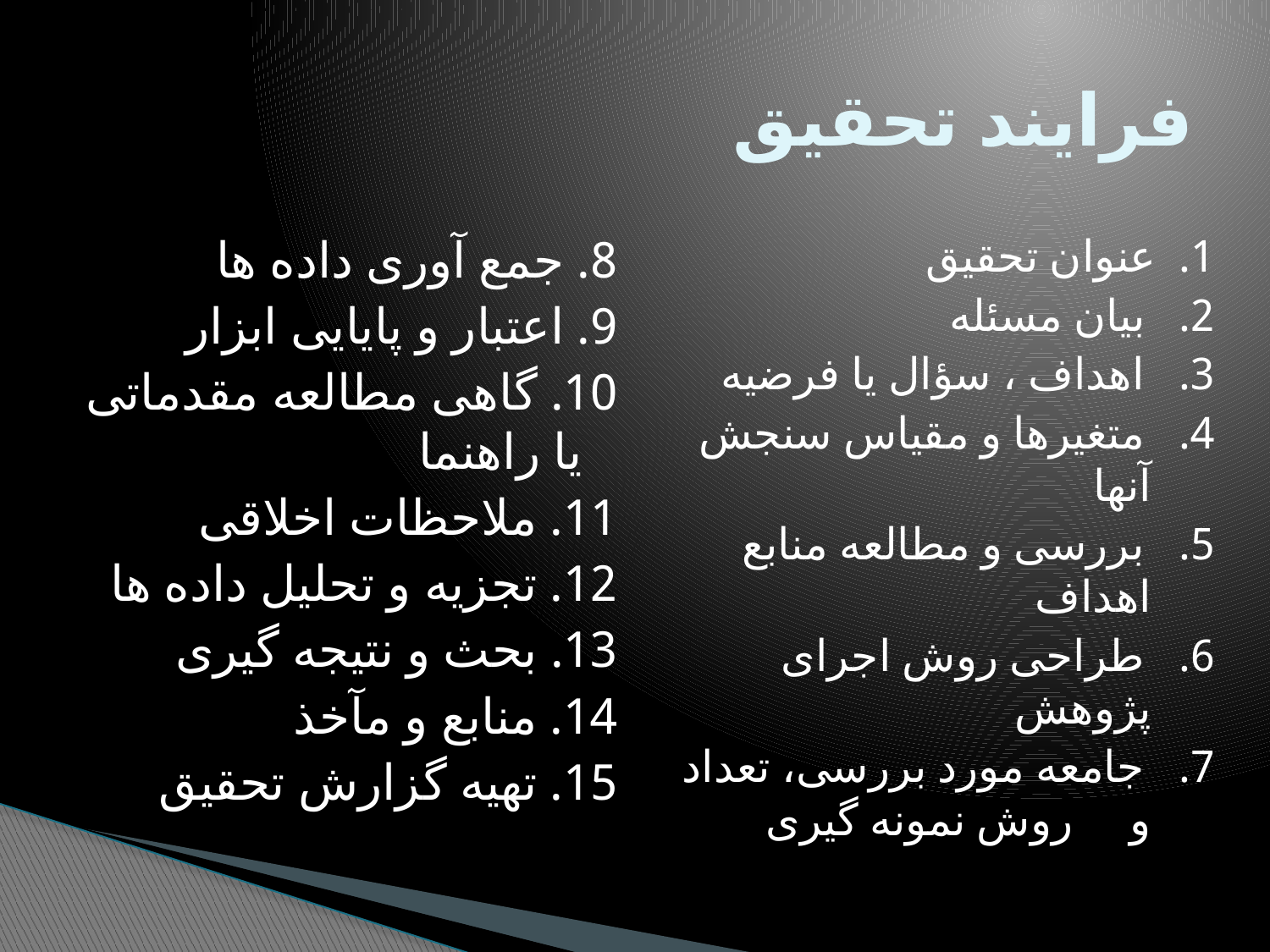

# فرایند تحقیق
8. جمع آوری داده ها
9. اعتبار و پایایی ابزار
10. گاهی مطالعه مقدماتی یا راهنما
11. ملاحظات اخلاقی
12. تجزیه و تحلیل داده ها
13. بحث و نتیجه گیری
14. منابع و مآخذ
15. تهیه گزارش تحقیق
1.  عنوان تحقیق
2.   بیان مسئله
3.   اهداف ، سؤال یا فرضیه
4.   متغیرها و مقیاس سنجش آنها
5.   بررسی و مطالعه منابع اهداف
6.   طراحی روش اجرای پژوهش
7.   جامعه مورد بررسی، تعداد و     روش نمونه گیری